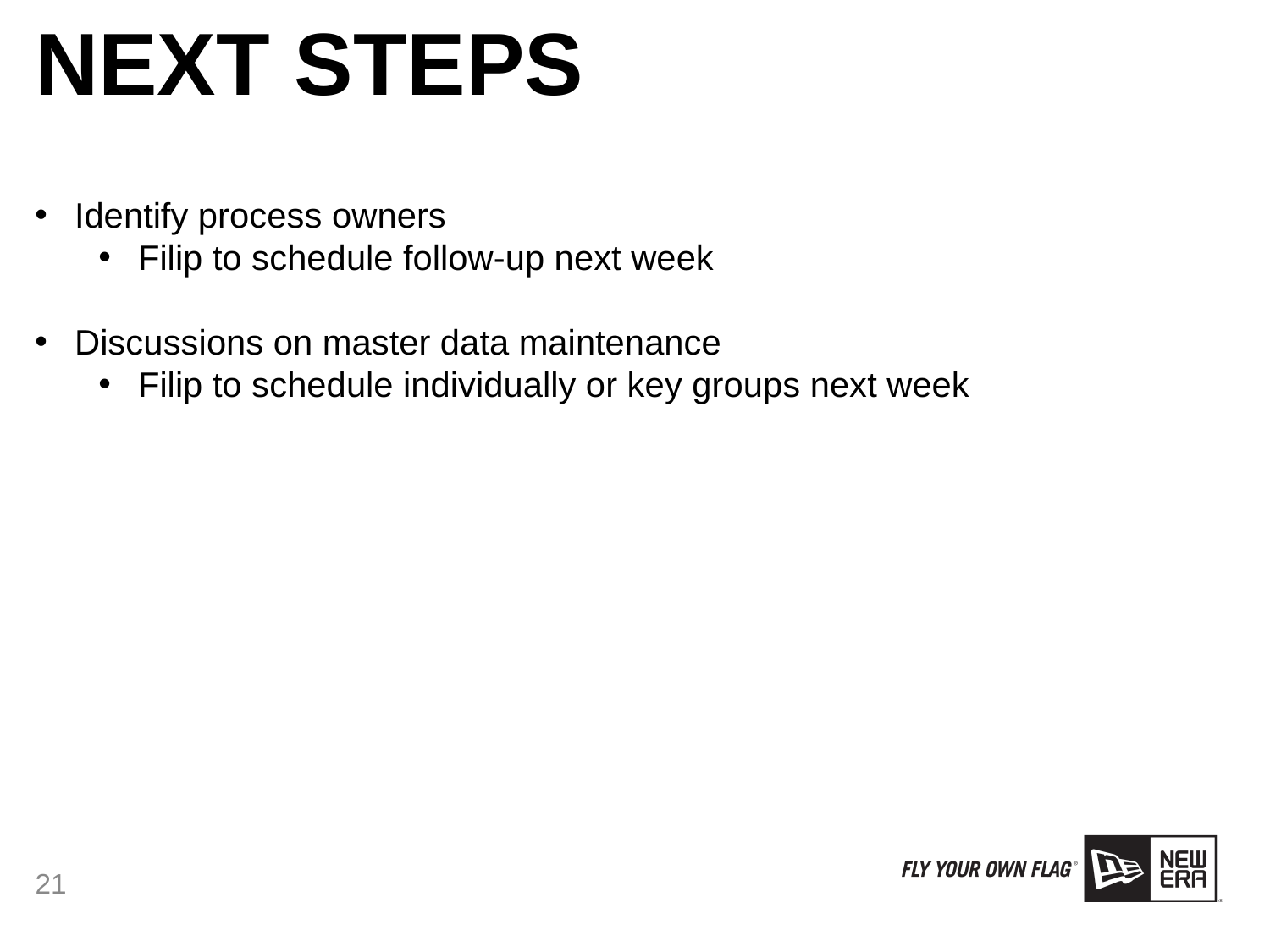

# NEXT STEPS

Identify process owners
Filip to schedule follow-up next week

Discussions on master data maintenance
Filip to schedule individually or key groups next week

21